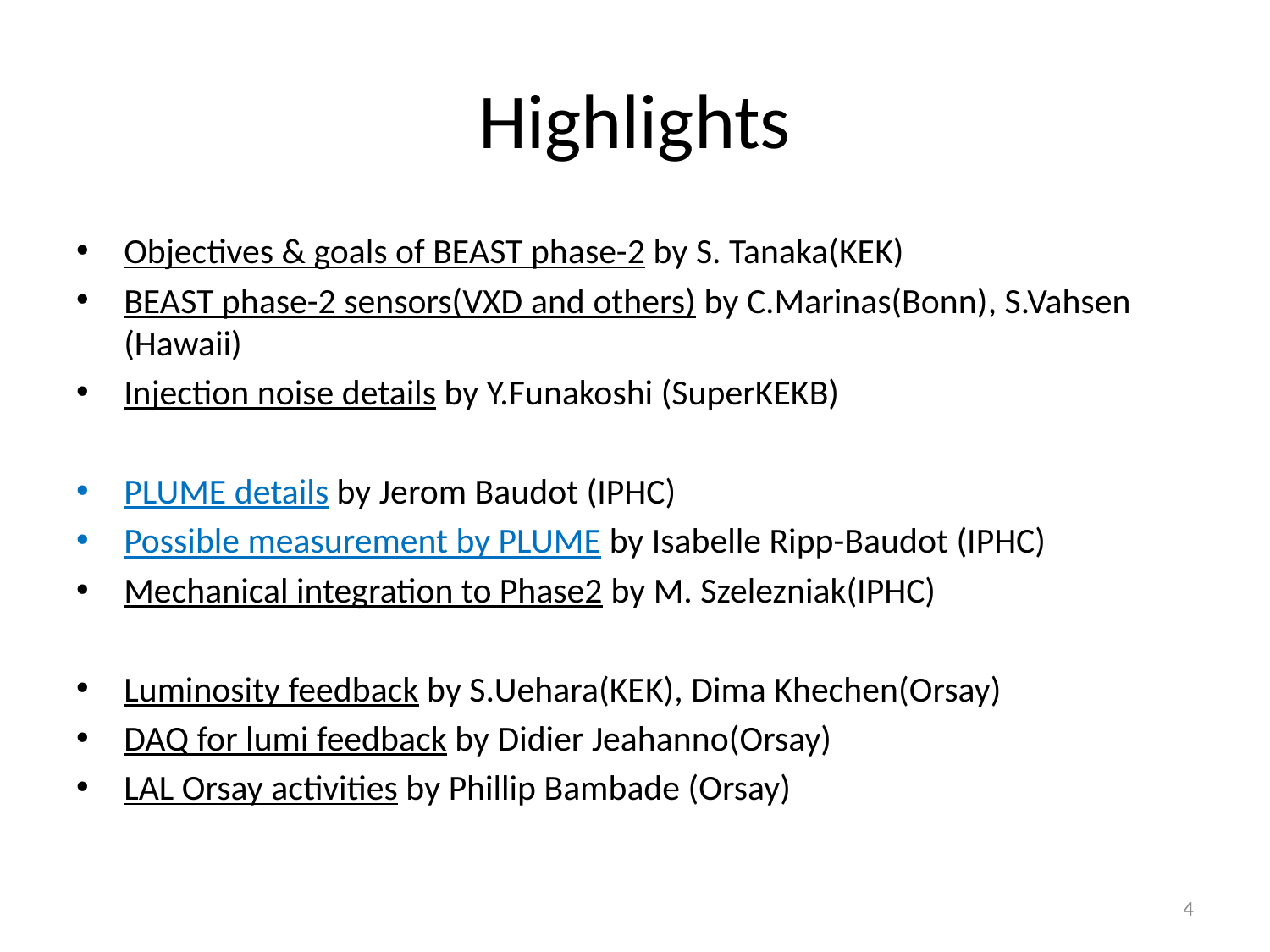

# Highlights
Objectives & goals of BEAST phase-2 by S. Tanaka(KEK)
BEAST phase-2 sensors(VXD and others) by C.Marinas(Bonn), S.Vahsen (Hawaii)
Injection noise details by Y.Funakoshi (SuperKEKB)

PLUME details by Jerom Baudot (IPHC)
Possible measurement by PLUME by Isabelle Ripp-Baudot (IPHC)
Mechanical integration to Phase2 by M. Szelezniak(IPHC)

Luminosity feedback by S.Uehara(KEK), Dima Khechen(Orsay)
DAQ for lumi feedback by Didier Jeahanno(Orsay)
LAL Orsay activities by Phillip Bambade (Orsay)

4